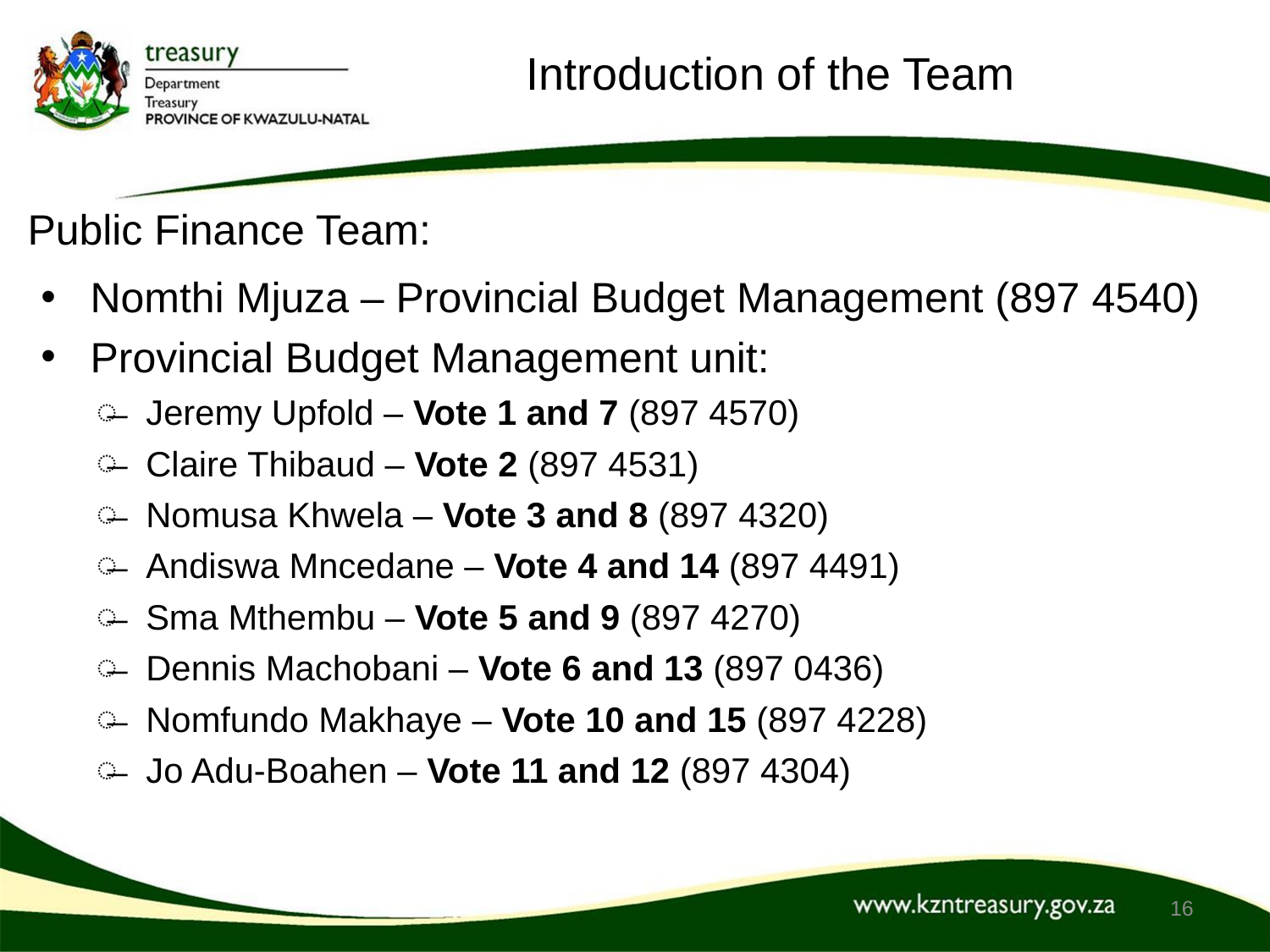

# Introduction of the Team
Public Finance Team:
Nomthi Mjuza – Provincial Budget Management (897 4540)
Provincial Budget Management unit:
Jeremy Upfold – Vote 1 and 7 (897 4570)
Claire Thibaud – Vote 2 (897 4531)
Nomusa Khwela – Vote 3 and 8 (897 4320)
Andiswa Mncedane – Vote 4 and 14 (897 4491)
Sma Mthembu – Vote 5 and 9 (897 4270)
Dennis Machobani – Vote 6 and 13 (897 0436)
Nomfundo Makhaye – Vote 10 and 15 (897 4228)
Jo Adu-Boahen – Vote 11 and 12 (897 4304)
16